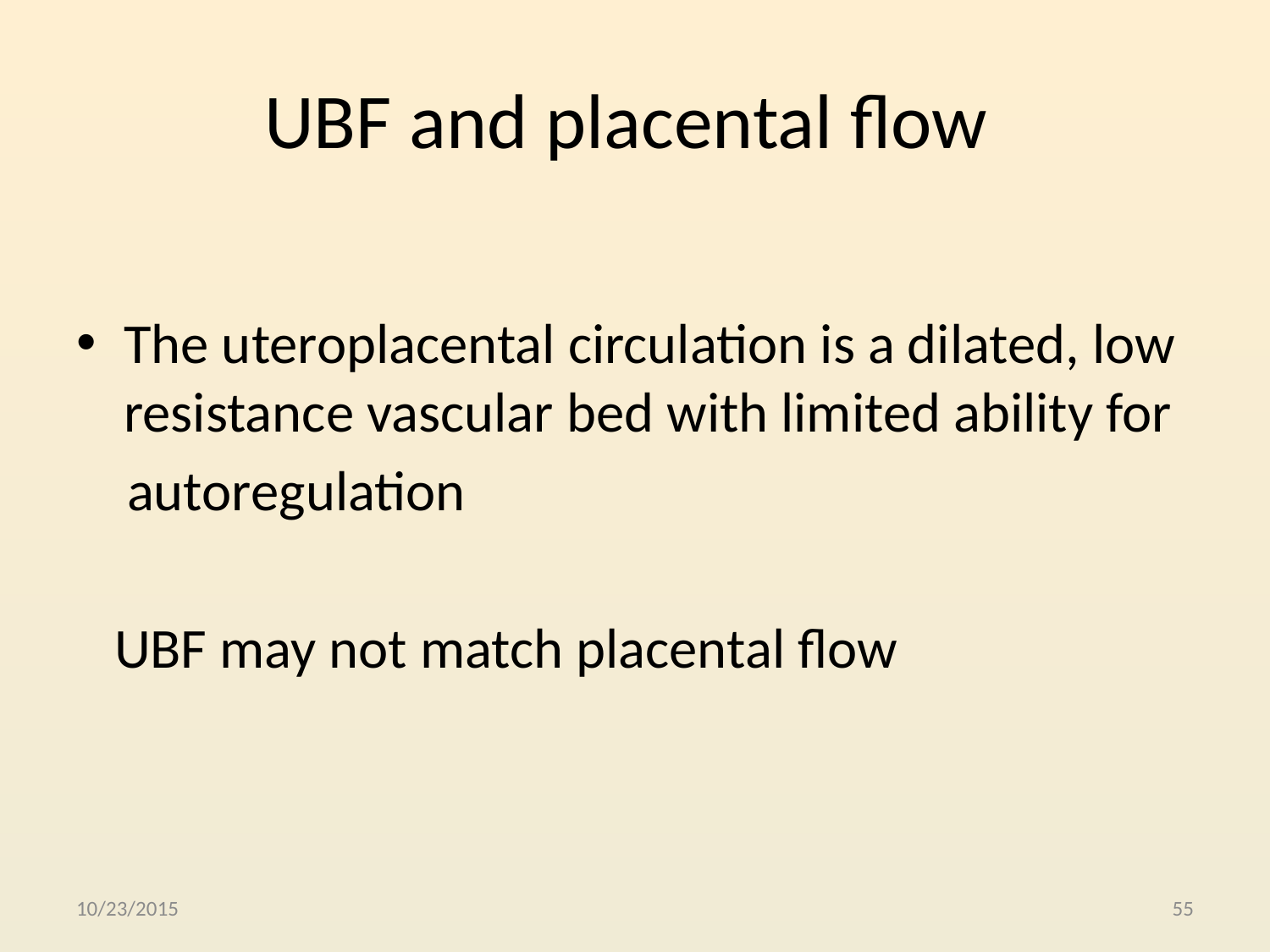

# UBF and placental flow

The uteroplacental circulation is a dilated, low resistance vascular bed with limited ability for
    autoregulation

   UBF may not match placental flow
10/23/2015

55